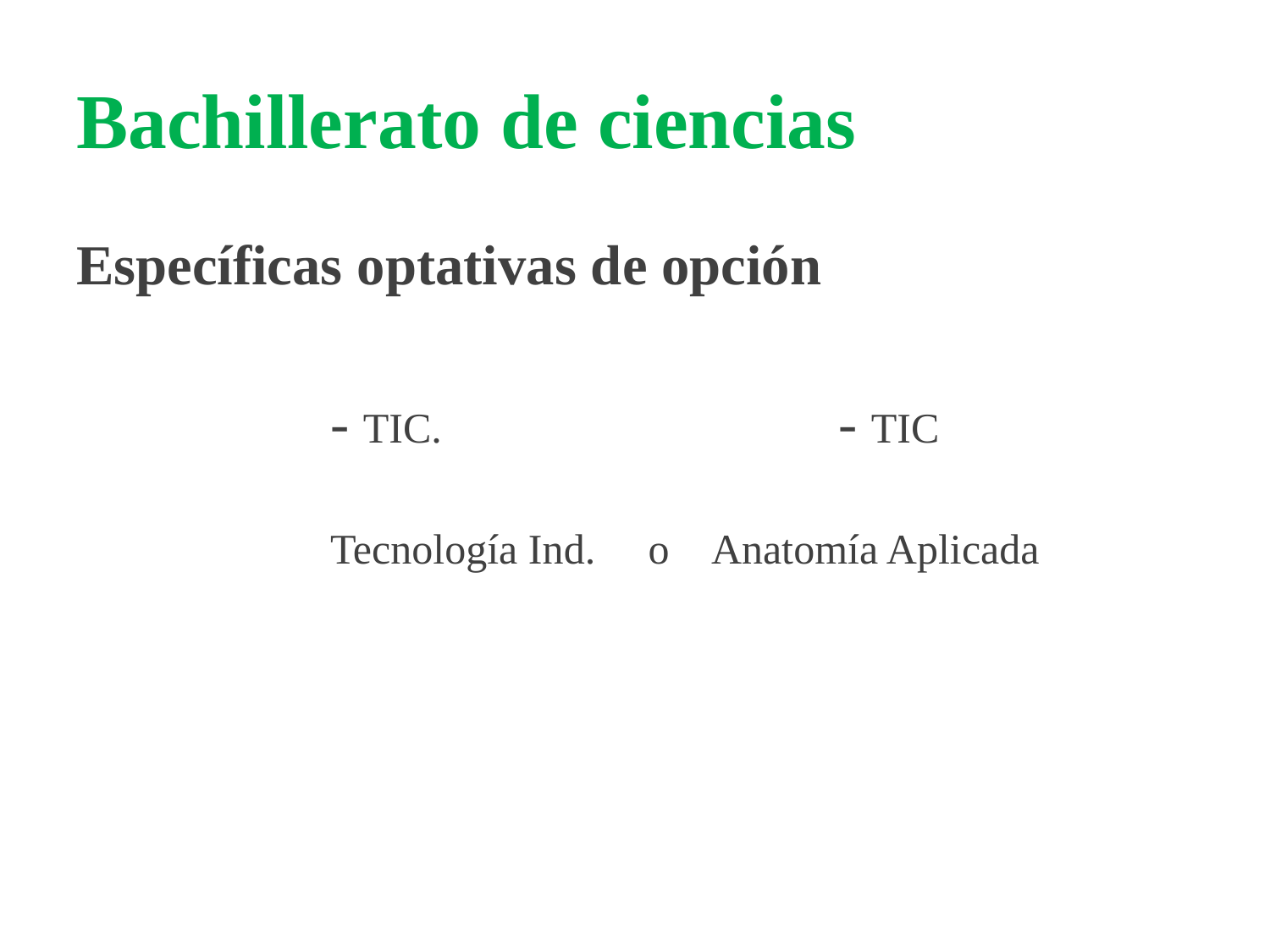

# Bachillerato de ciencias
Específicas optativas de opción

       		- TIC.                                	- TIC

          		Tecnología Ind.     o 	Anatomía Aplicada